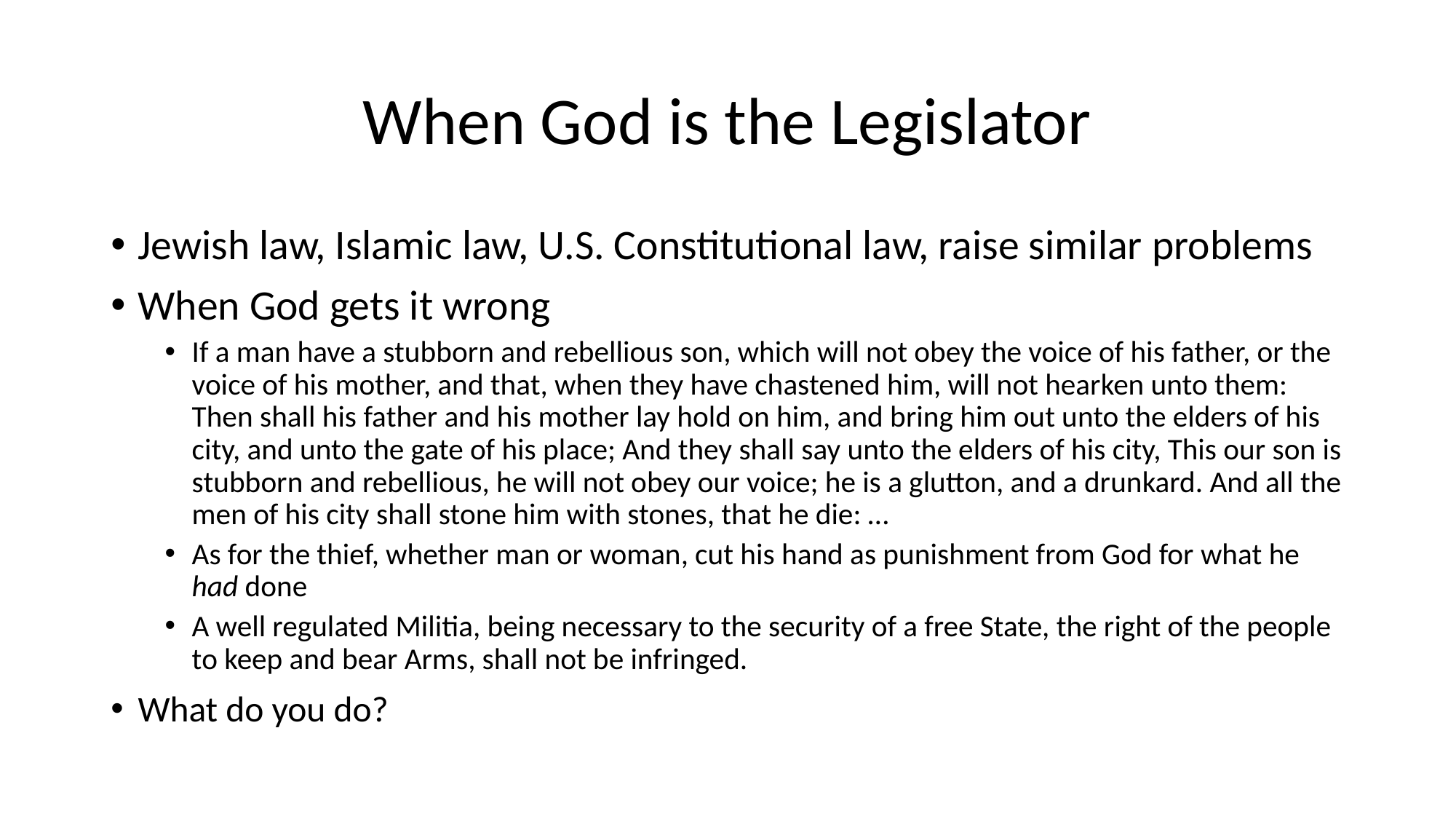

# When God is the Legislator
Jewish law, Islamic law, U.S. Constitutional law, raise similar problems
When God gets it wrong
If a man have a stubborn and rebellious son, which will not obey the voice of his father, or the voice of his mother, and that, when they have chastened him, will not hearken unto them: Then shall his father and his mother lay hold on him, and bring him out unto the elders of his city, and unto the gate of his place; And they shall say unto the elders of his city, This our son is stubborn and rebellious, he will not obey our voice; he is a glutton, and a drunkard. And all the men of his city shall stone him with stones, that he die: …
As for the thief, whether man or woman, cut his hand as punishment from God for what he had done
A well regulated Militia, being necessary to the security of a free State, the right of the people to keep and bear Arms, shall not be infringed.
What do you do?